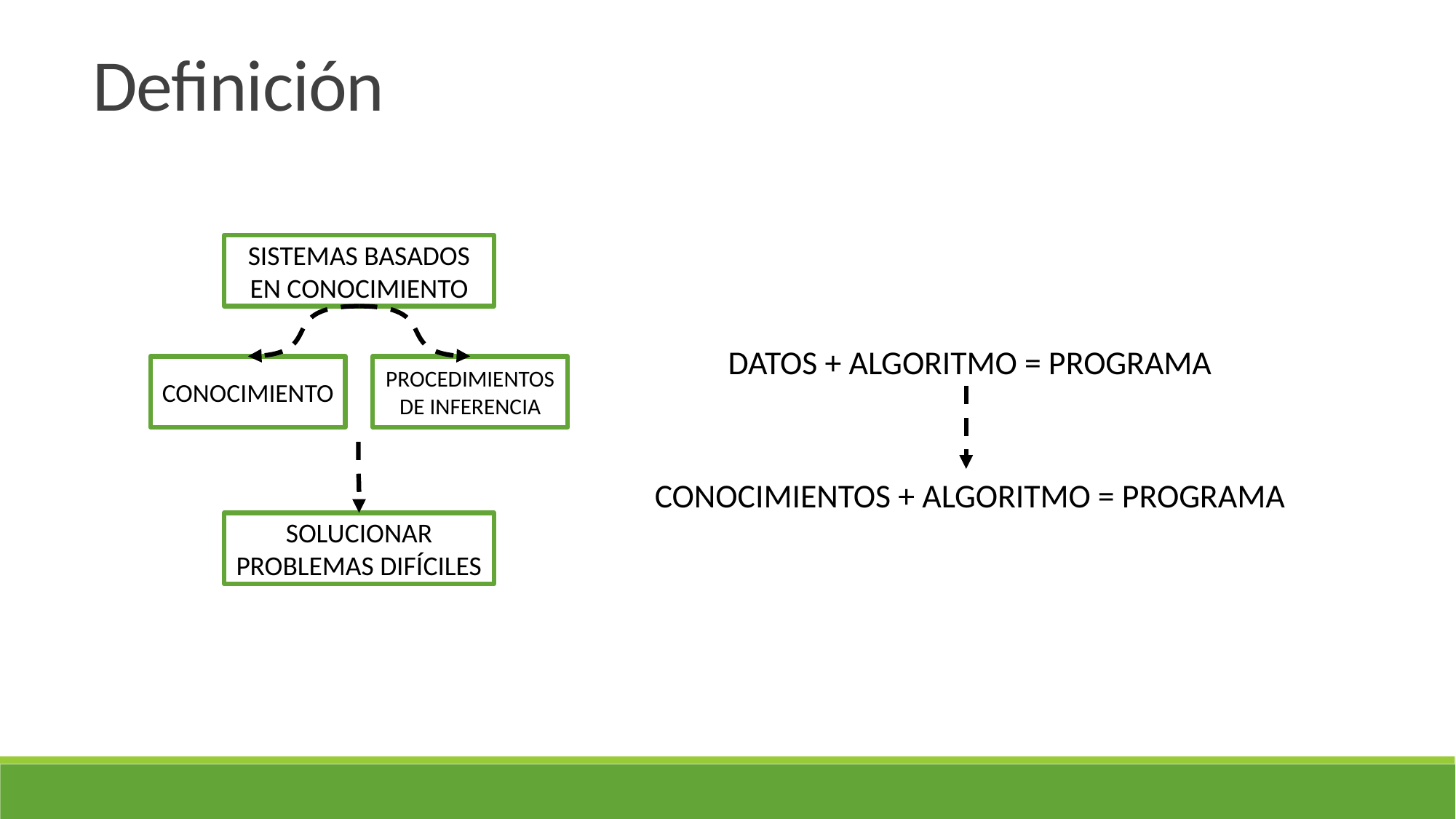

Definición
SISTEMAS BASADOS EN CONOCIMIENTO
SOLUCIONAR PROBLEMAS DIFÍCILES
CONOCIMIENTO
PROCEDIMIENTOS DE INFERENCIA
DATOS + ALGORITMO = PROGRAMA
CONOCIMIENTOS + ALGORITMO = PROGRAMA